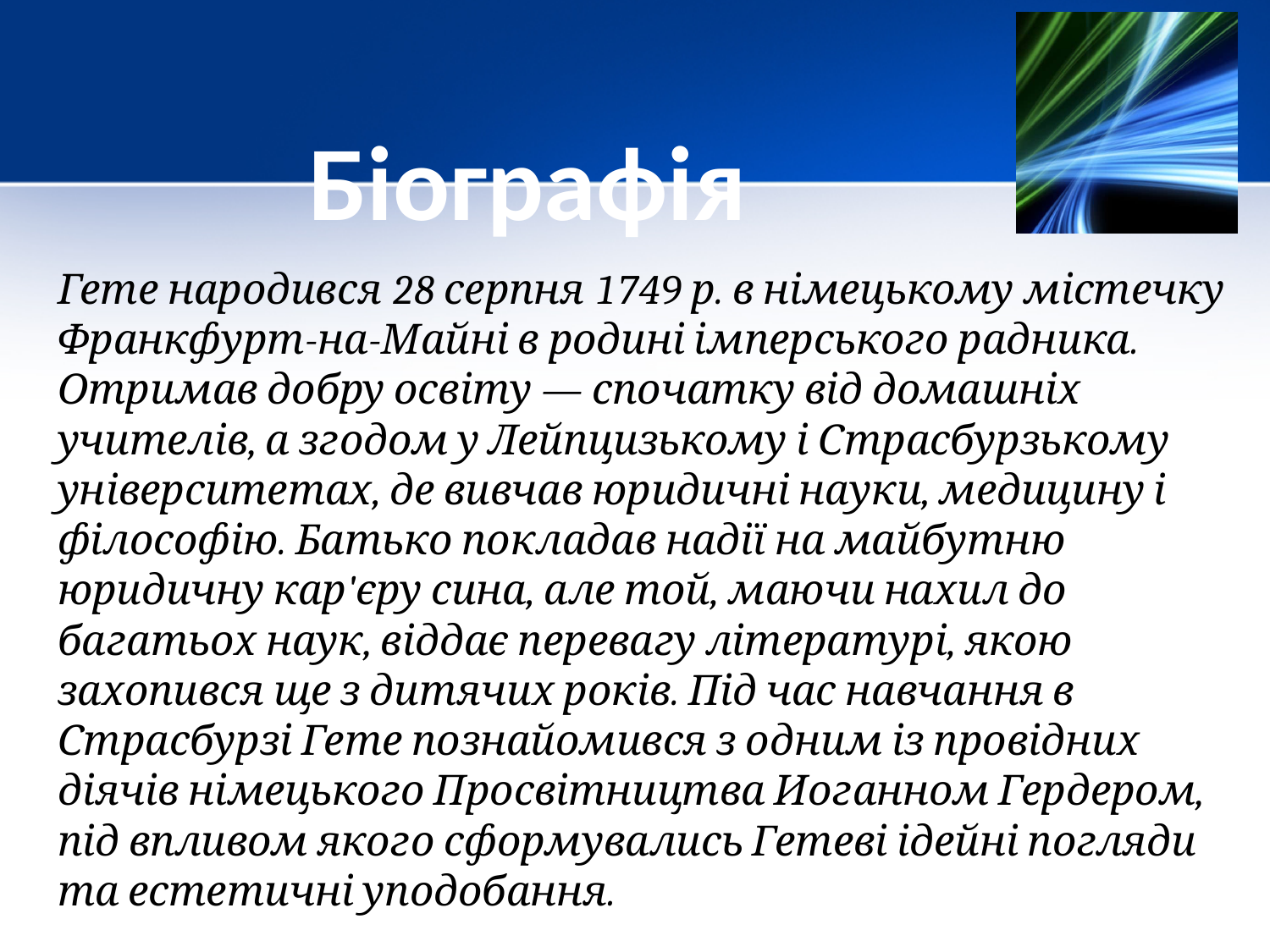

# Біографія
Гете народився 28 серпня 1749 р. в німецькому містечку Франкфурт-на-Майні в родині імперського радника. Отримав добру освіту — спочатку від домашніх учителів, а згодом у Лейпцизькому і Страсбурзькому університетах, де вивчав юридичні науки, медицину і філософію. Батько покладав надії на майбутню юридичну кар'єру сина, але той, маючи нахил до багатьох наук, віддає перевагу літературі, якою захопився ще з дитячих років. Під час навчання в Страсбурзі Гете познайомився з одним із провідних діячів німецького Просвітництва Иоганном Гердером, під впливом якого сформувались Гетеві ідейні погляди та естетичні уподобання.